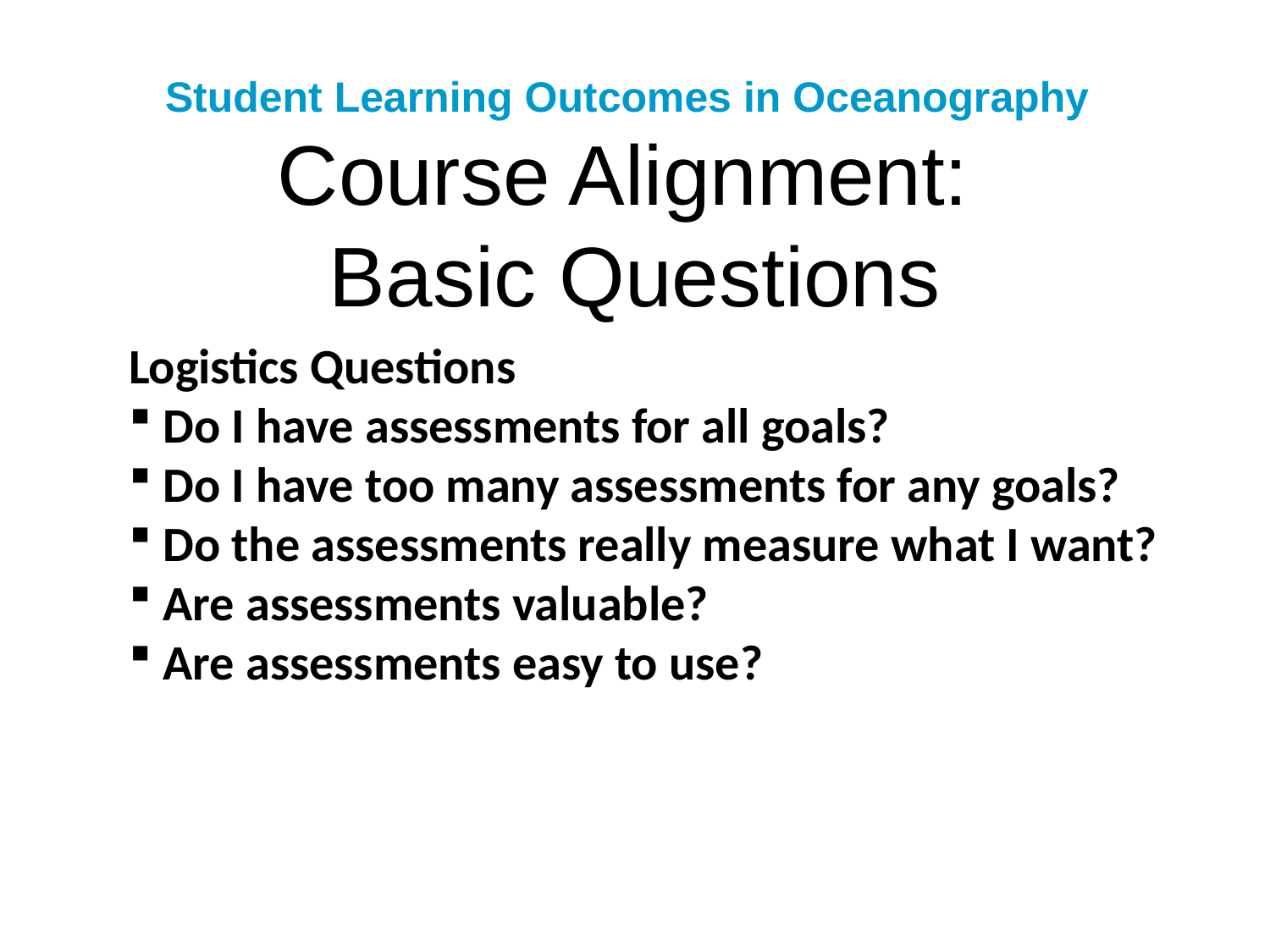

Student Learning Outcomes in Oceanography
# Course Alignment: Basic Questions
Logistics Questions
 Do I have assessments for all goals?
 Do I have too many assessments for any goals?
 Do the assessments really measure what I want?
 Are assessments valuable?
 Are assessments easy to use?